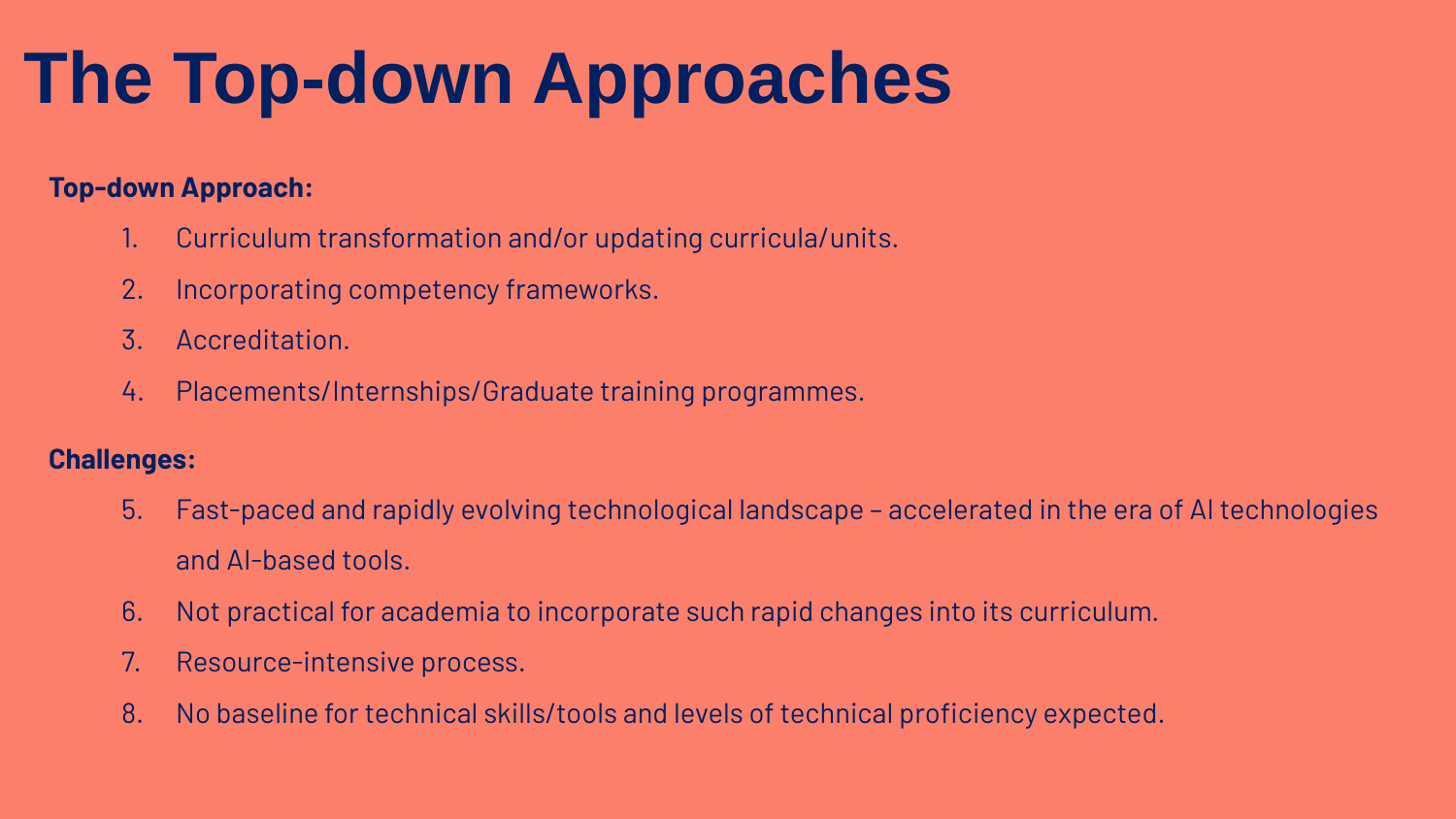

The Top-down Approaches

Top-down Approach:
Curriculum transformation and/or updating curricula/units.
Incorporating competency frameworks.
Accreditation.
Placements/Internships/Graduate training programmes.

Challenges:
Fast-paced and rapidly evolving technological landscape – accelerated in the era of AI technologies and AI-based tools.
Not practical for academia to incorporate such rapid changes into its curriculum.
Resource-intensive process.
No baseline for technical skills/tools and levels of technical proficiency expected.